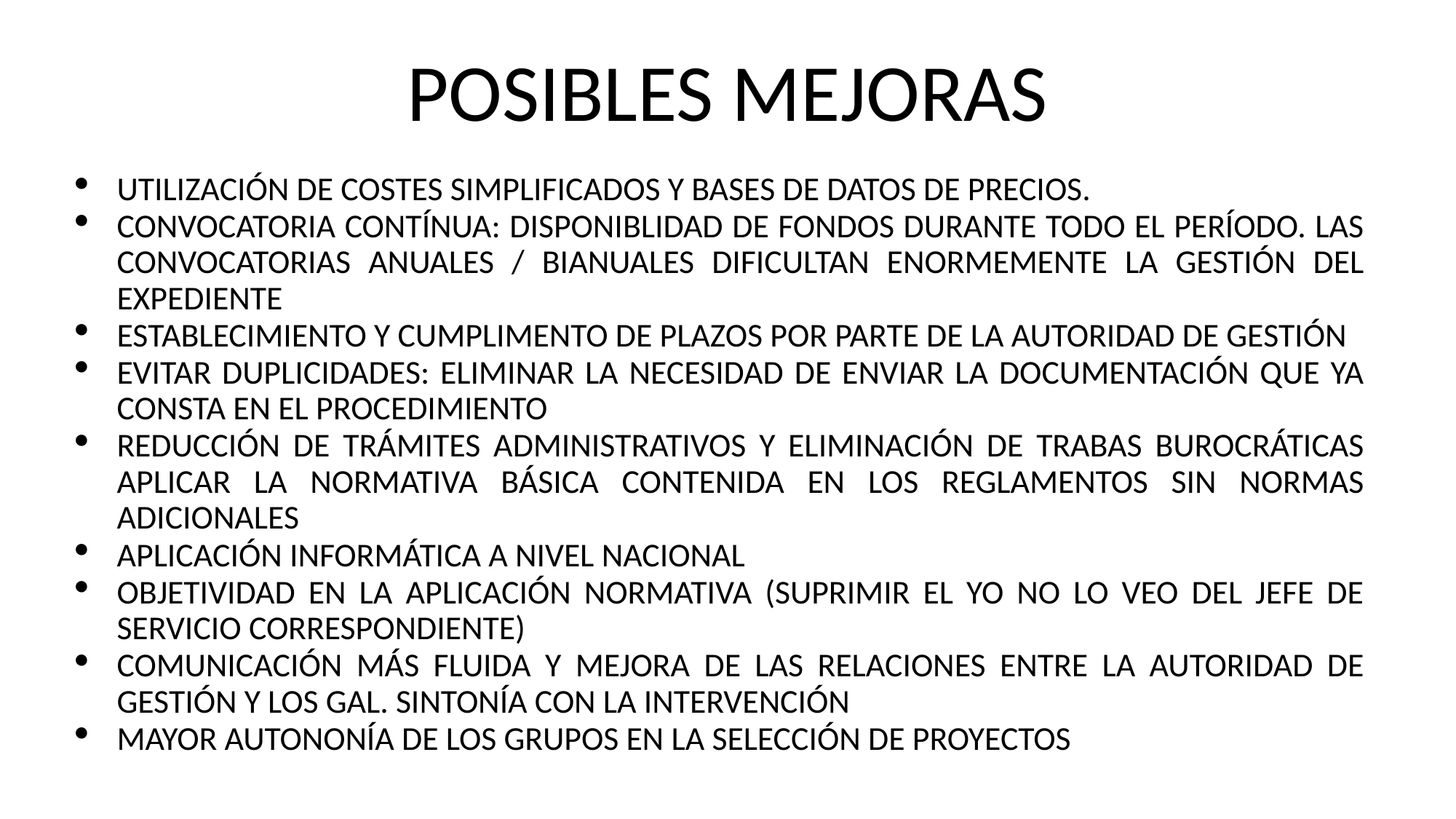

# POSIBLES MEJORAS
UTILIZACIÓN DE COSTES SIMPLIFICADOS Y BASES DE DATOS DE PRECIOS.
CONVOCATORIA CONTÍNUA: DISPONIBLIDAD DE FONDOS DURANTE TODO EL PERÍODO. LAS CONVOCATORIAS ANUALES / BIANUALES DIFICULTAN ENORMEMENTE LA GESTIÓN DEL EXPEDIENTE
ESTABLECIMIENTO Y CUMPLIMENTO DE PLAZOS POR PARTE DE LA AUTORIDAD DE GESTIÓN
EVITAR DUPLICIDADES: ELIMINAR LA NECESIDAD DE ENVIAR LA DOCUMENTACIÓN QUE YA CONSTA EN EL PROCEDIMIENTO
REDUCCIÓN DE TRÁMITES ADMINISTRATIVOS Y ELIMINACIÓN DE TRABAS BUROCRÁTICAS APLICAR LA NORMATIVA BÁSICA CONTENIDA EN LOS REGLAMENTOS SIN NORMAS ADICIONALES
APLICACIÓN INFORMÁTICA A NIVEL NACIONAL
OBJETIVIDAD EN LA APLICACIÓN NORMATIVA (SUPRIMIR EL YO NO LO VEO DEL JEFE DE SERVICIO CORRESPONDIENTE)
COMUNICACIÓN MÁS FLUIDA Y MEJORA DE LAS RELACIONES ENTRE LA AUTORIDAD DE GESTIÓN Y LOS GAL. SINTONÍA CON LA INTERVENCIÓN
MAYOR AUTONONÍA DE LOS GRUPOS EN LA SELECCIÓN DE PROYECTOS